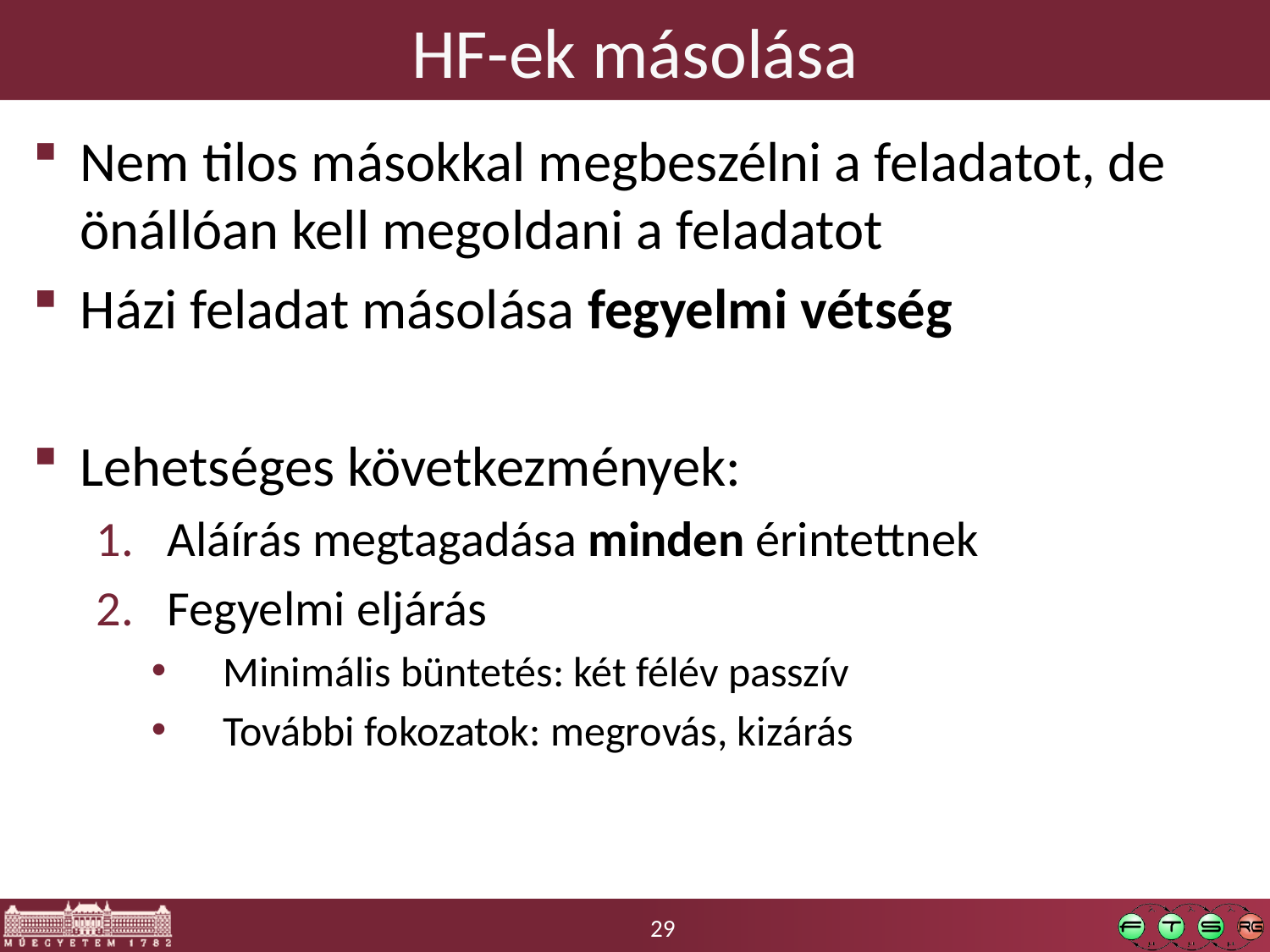

# HF-ek másolása
Nem tilos másokkal megbeszélni a feladatot, de önállóan kell megoldani a feladatot
Házi feladat másolása fegyelmi vétség

Lehetséges következmények:
Aláírás megtagadása minden érintettnek
Fegyelmi eljárás
Minimális büntetés: két félév passzív
További fokozatok: megrovás, kizárás